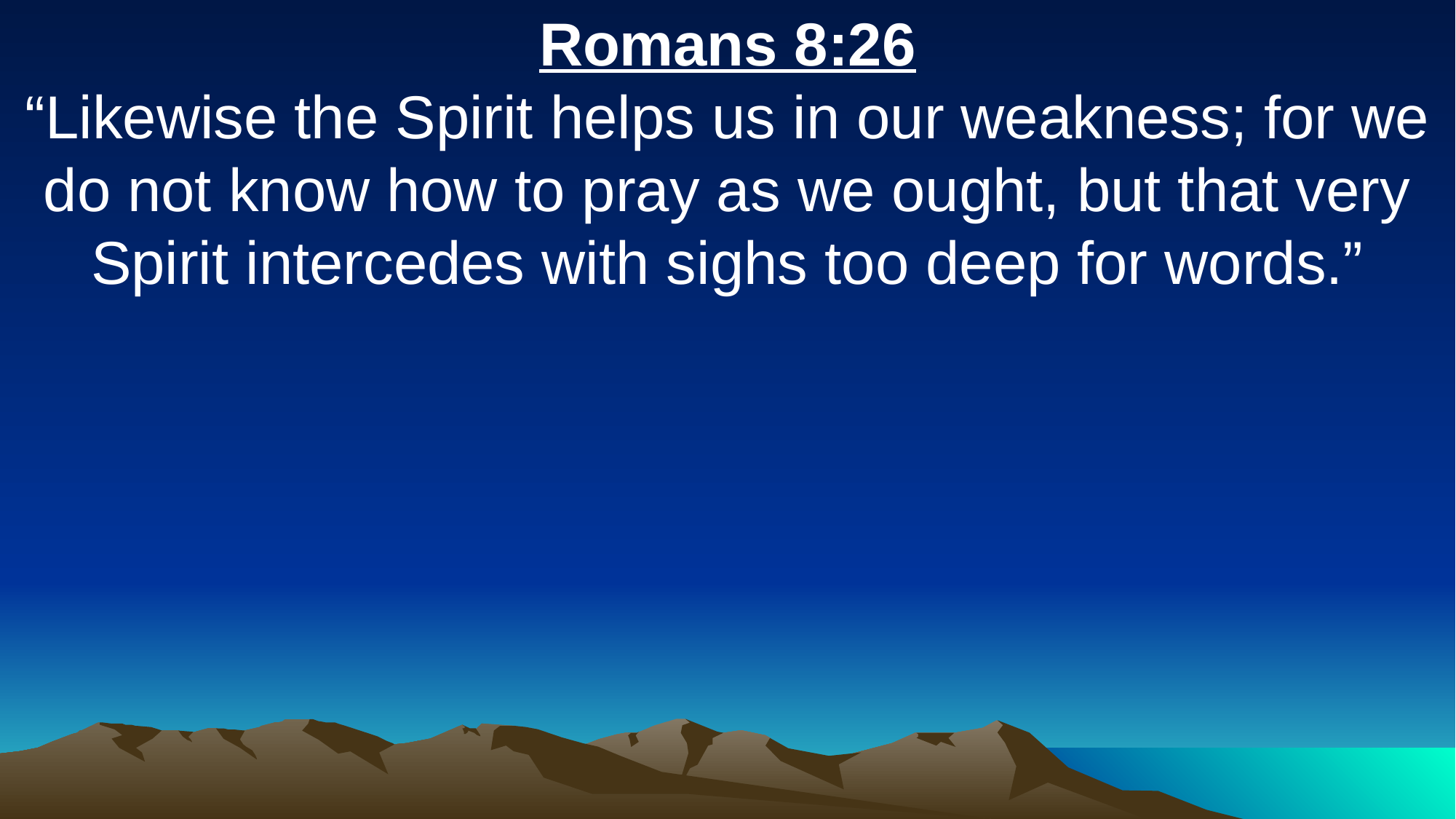

Romans 8:26
“Likewise the Spirit helps us in our weakness; for we do not know how to pray as we ought, but that very Spirit intercedes with sighs too deep for words.”